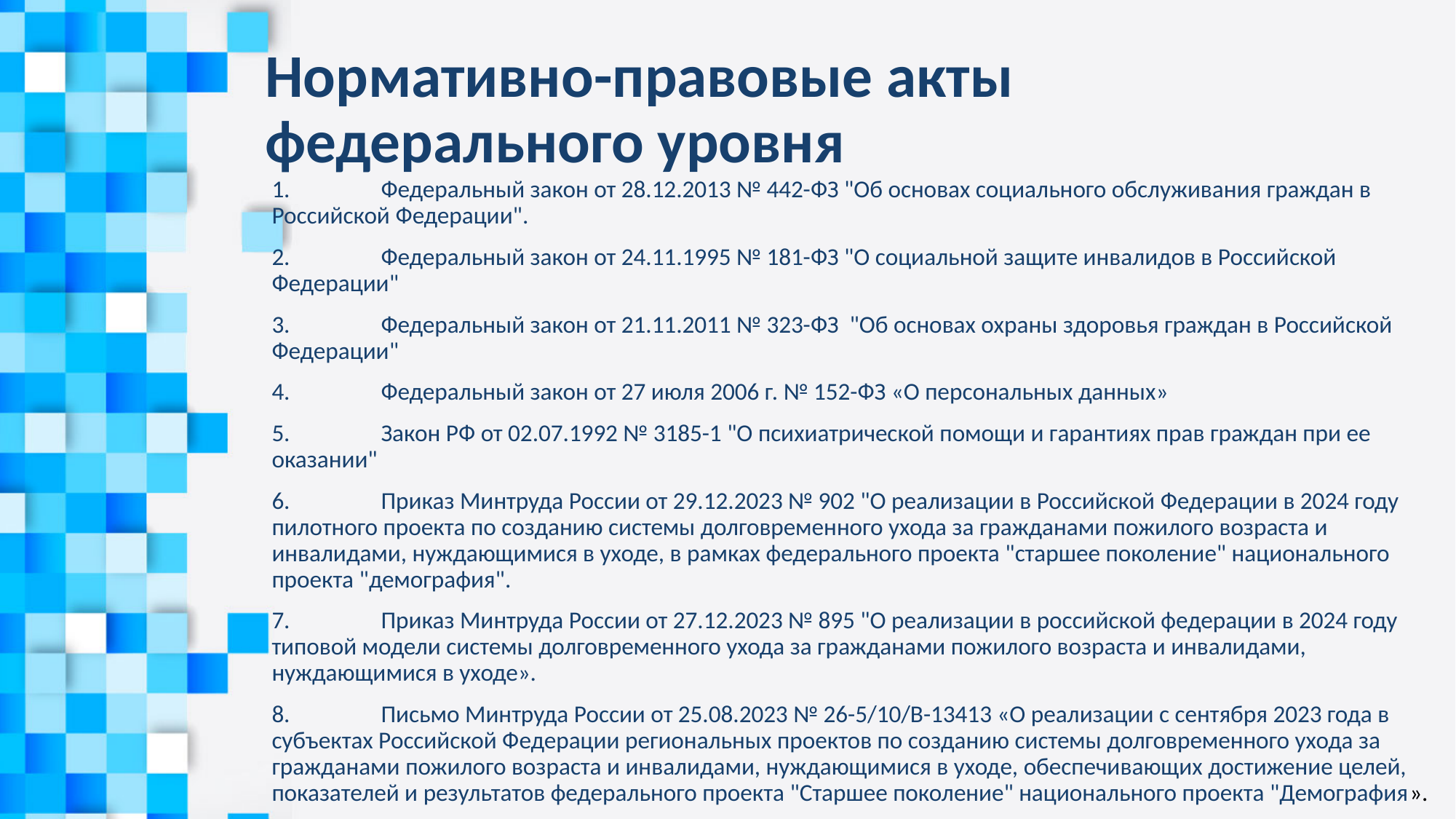

# Нормативно-правовые акты федерального уровня
1.	Федеральный закон от 28.12.2013 № 442-ФЗ "Об основах социального обслуживания граждан в Российской Федерации".
2.	Федеральный закон от 24.11.1995 № 181-ФЗ "О социальной защите инвалидов в Российской Федерации"
3.	Федеральный закон от 21.11.2011 № 323-ФЗ  "Об основах охраны здоровья граждан в Российской Федерации"
4.	Федеральный закон от 27 июля 2006 г. № 152-ФЗ «О персональных данных»
5.	Закон РФ от 02.07.1992 № 3185-1 "О психиатрической помощи и гарантиях прав граждан при ее оказании"
6.	Приказ Минтруда России от 29.12.2023 № 902 "О реализации в Российской Федерации в 2024 году пилотного проекта по созданию системы долговременного ухода за гражданами пожилого возраста и инвалидами, нуждающимися в уходе, в рамках федерального проекта "старшее поколение" национального проекта "демография".
7.	Приказ Минтруда России от 27.12.2023 № 895 "О реализации в российской федерации в 2024 году типовой модели системы долговременного ухода за гражданами пожилого возраста и инвалидами, нуждающимися в уходе».
8.	Письмо Минтруда России от 25.08.2023 № 26-5/10/В-13413 «О реализации с сентября 2023 года в субъектах Российской Федерации региональных проектов по созданию системы долговременного ухода за гражданами пожилого возраста и инвалидами, нуждающимися в уходе, обеспечивающих достижение целей, показателей и результатов федерального проекта "Старшее поколение" национального проекта "Демография».